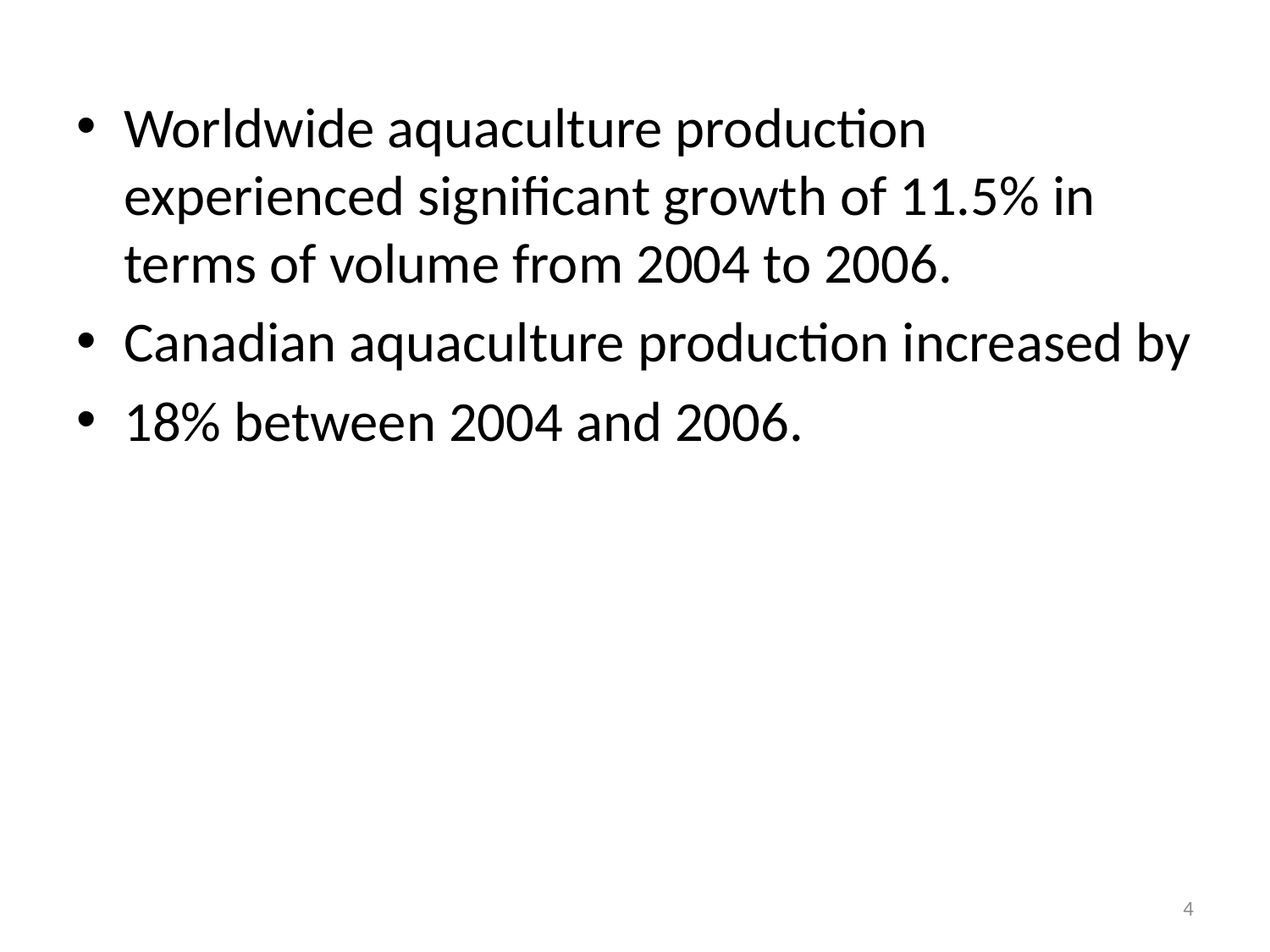

#
Worldwide aquaculture production experienced significant growth of 11.5% in terms of volume from 2004 to 2006.
Canadian aquaculture production increased by
18% between 2004 and 2006.
4